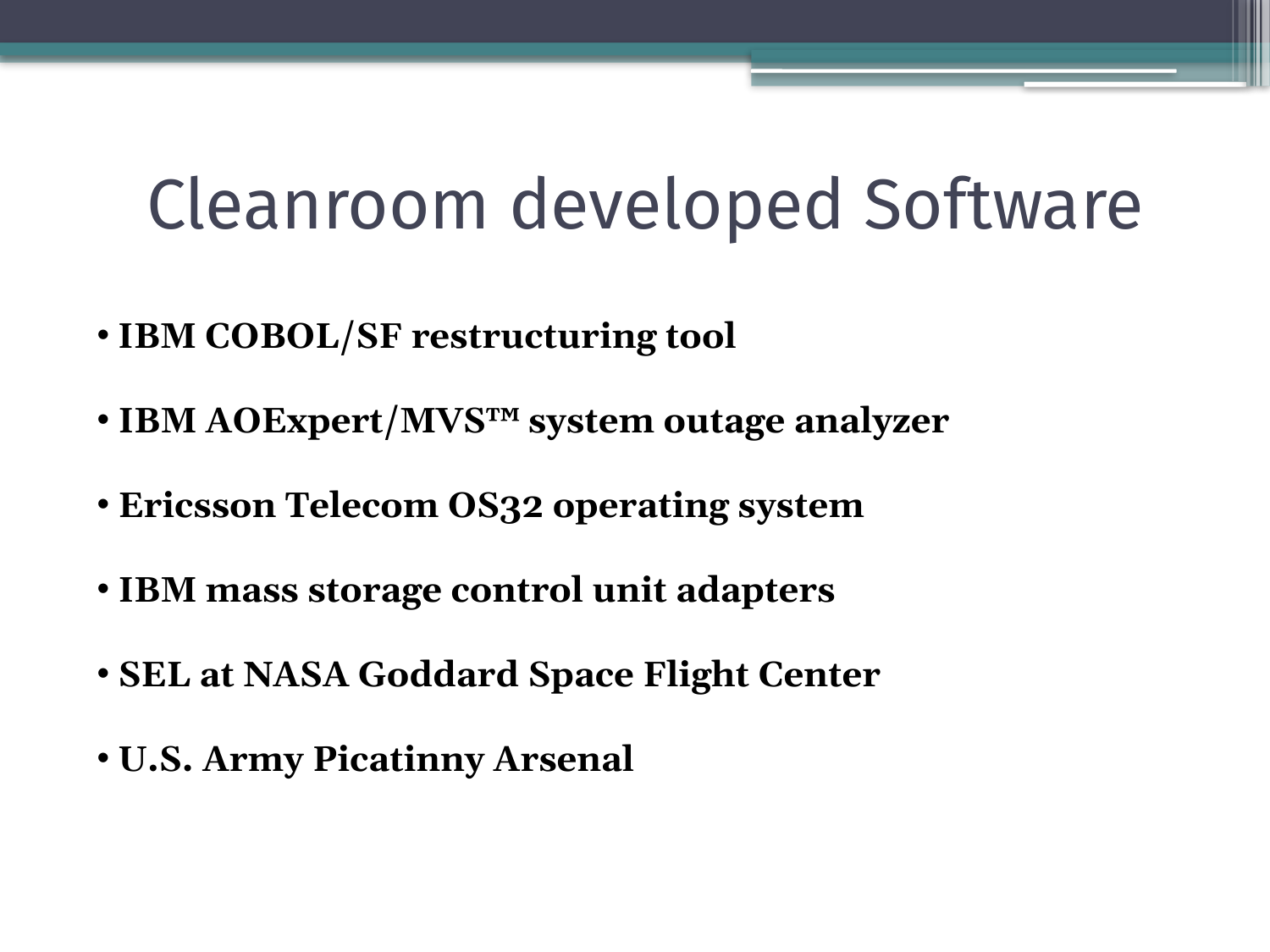

# Cleanroom developed Software
 IBM COBOL/SF restructuring tool

 IBM AOExpert/MVS™ system outage analyzer

 Ericsson Telecom OS32 operating system

 IBM mass storage control unit adapters

 SEL at NASA Goddard Space Flight Center

 U.S. Army Picatinny Arsenal